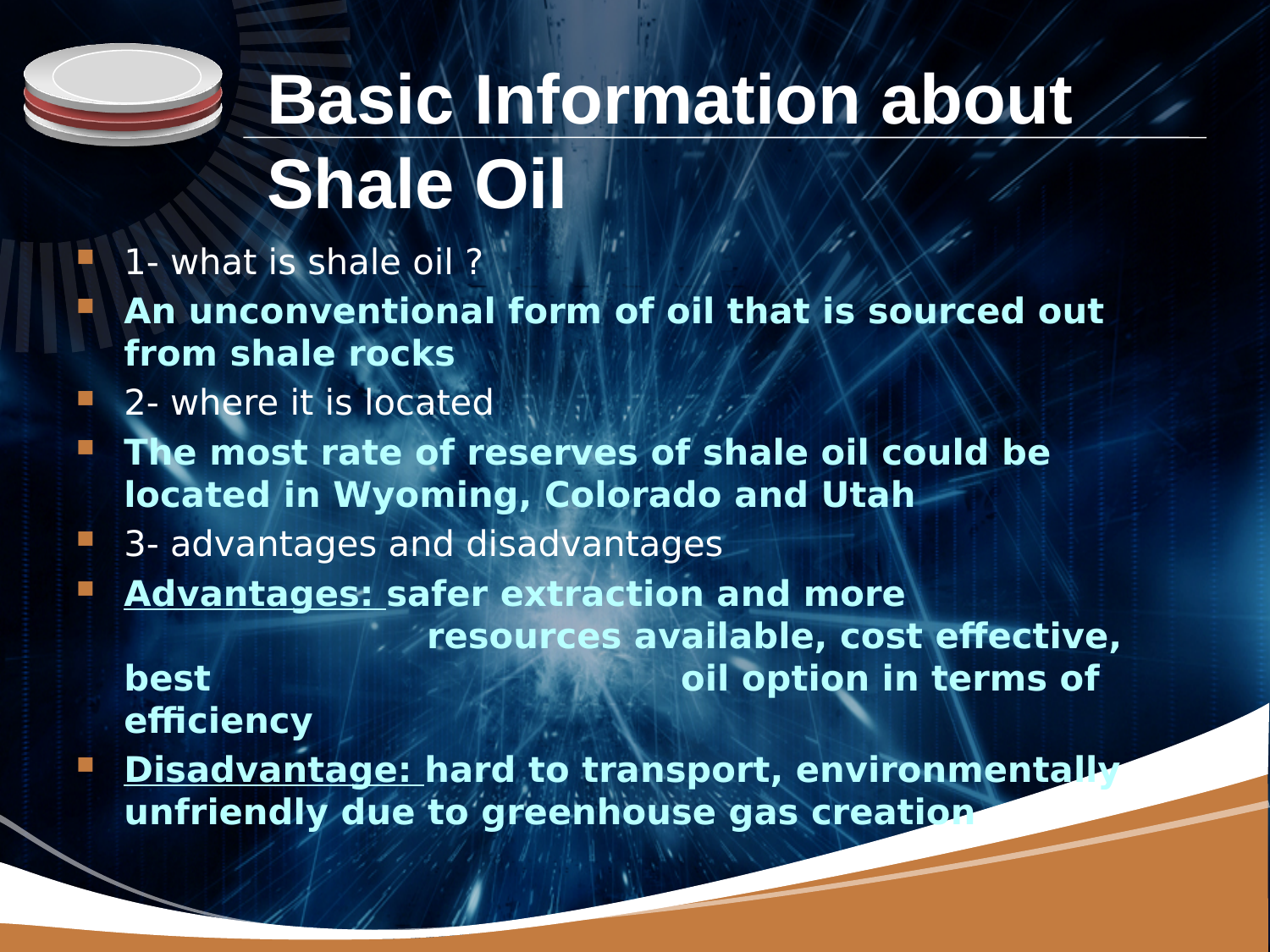

# Basic Information about Shale Oil
1- what is shale oil ?
An unconventional form of oil that is sourced out from shale rocks
2- where it is located
The most rate of reserves of shale oil could be located in Wyoming, Colorado and Utah
3- advantages and disadvantages
Advantages: safer extraction and more 				    resources available, cost effective, best                		    oil option in terms of efficiency
Disadvantage: hard to transport, environmentally unfriendly due to greenhouse gas creation